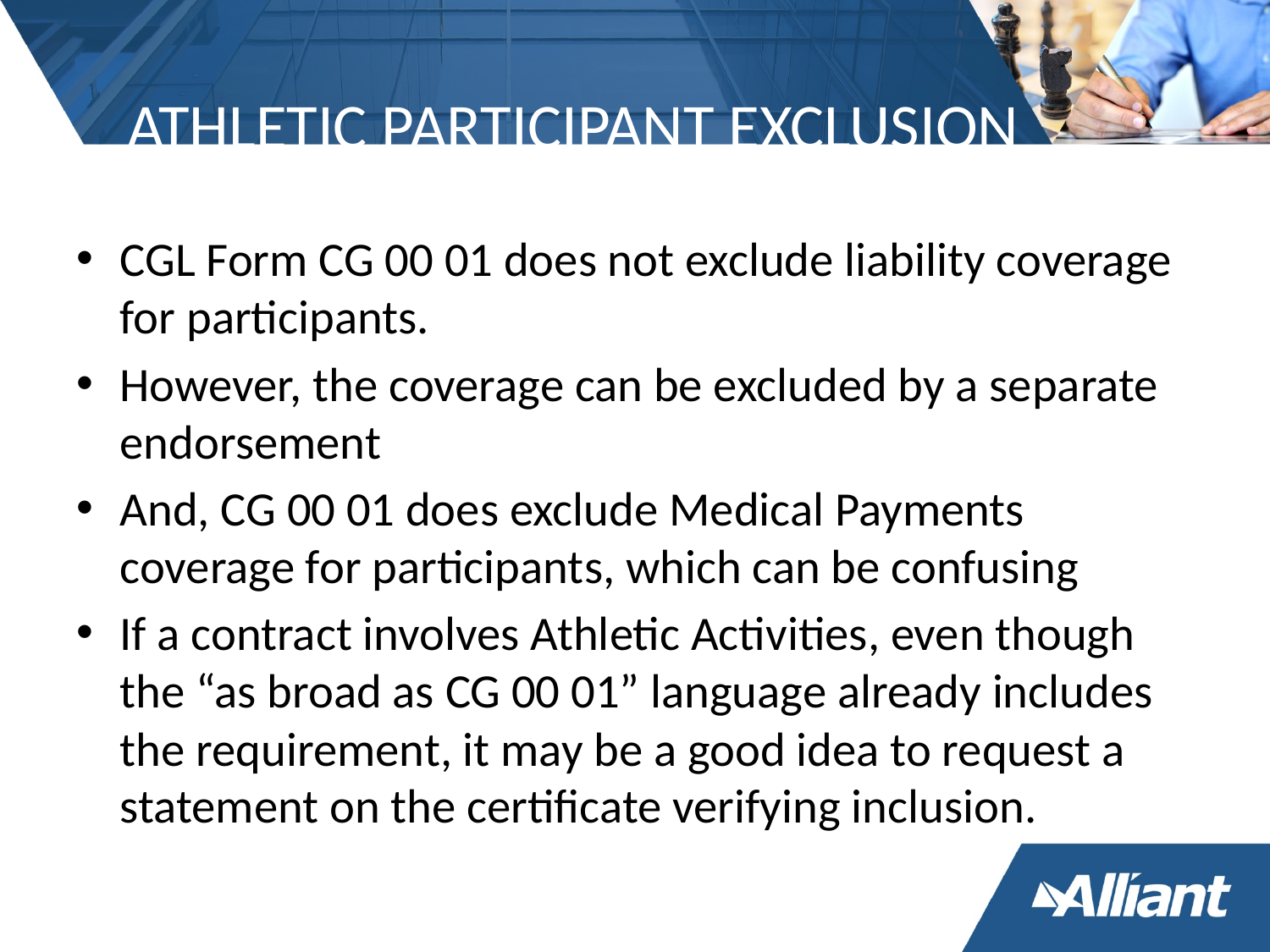

# ATHLETIC PARTICIPANT EXCLUSION
CGL Form CG 00 01 does not exclude liability coverage for participants.
However, the coverage can be excluded by a separate endorsement
And, CG 00 01 does exclude Medical Payments coverage for participants, which can be confusing
If a contract involves Athletic Activities, even though the “as broad as CG 00 01” language already includes the requirement, it may be a good idea to request a statement on the certificate verifying inclusion.